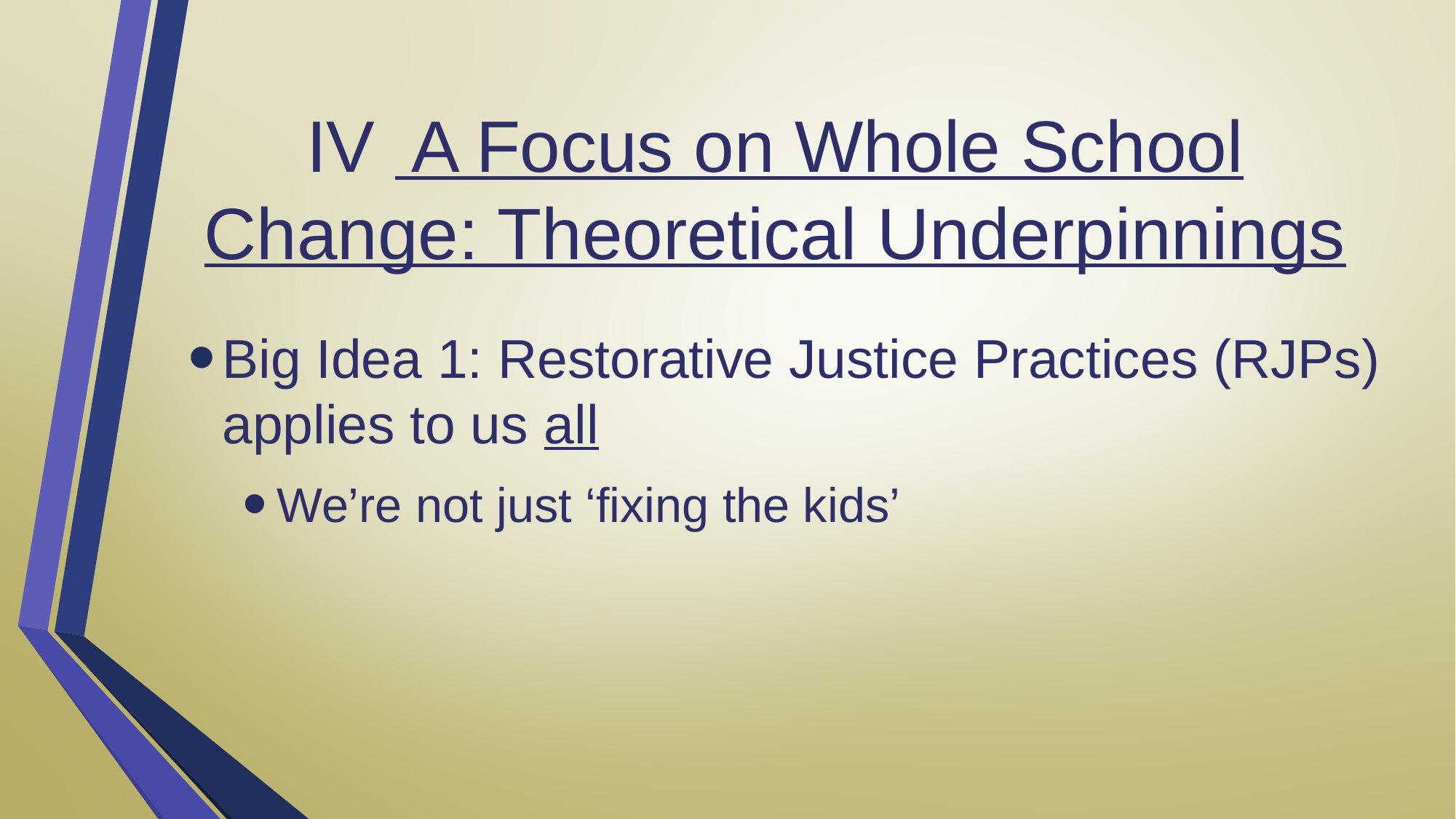

# IV  A Focus on Whole School Change: Theoretical Underpinnings
Big Idea 1: Restorative Justice Practices (RJPs) applies to us all
We’re not just ‘fixing the kids’